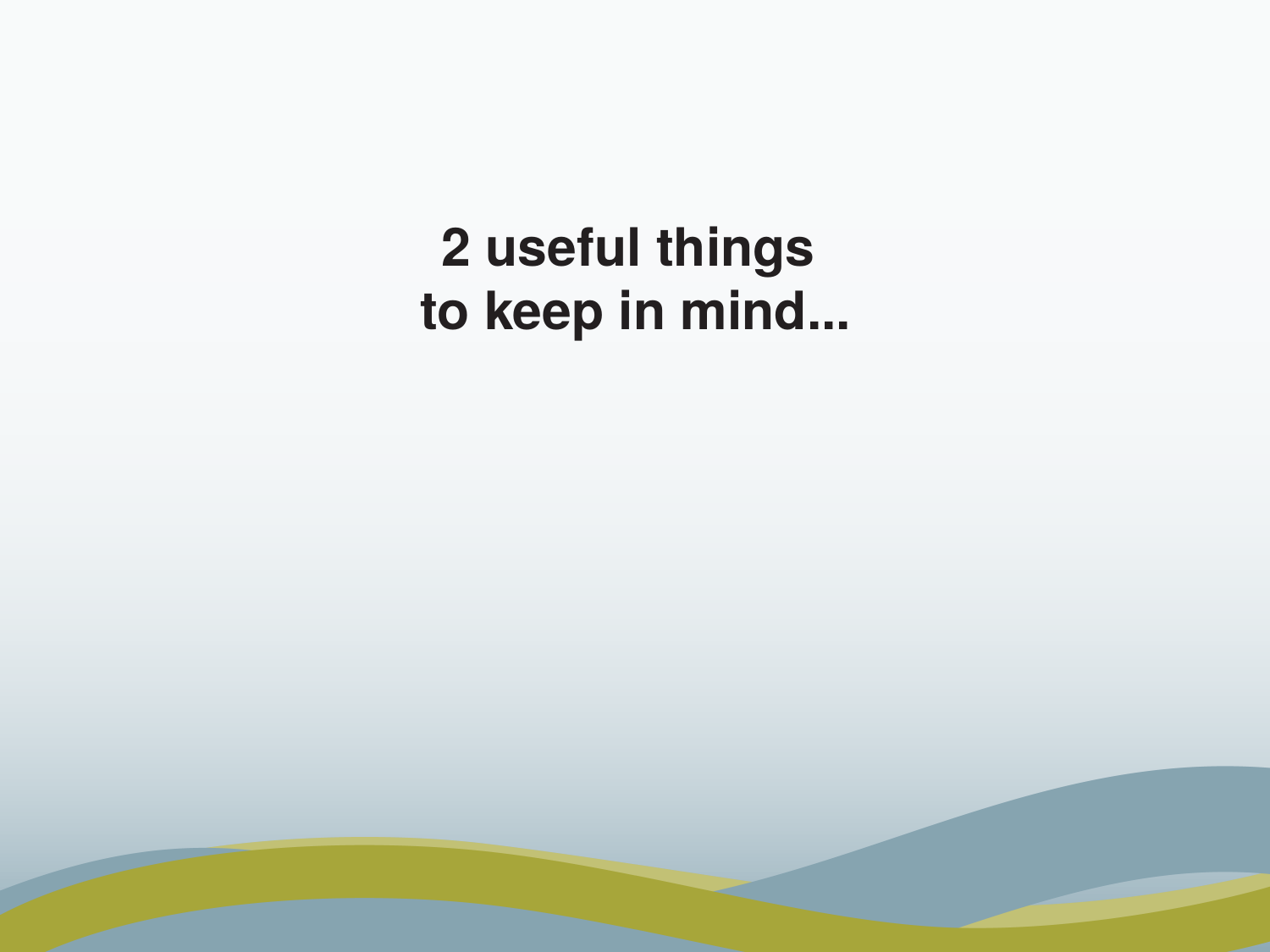

# 2 useful things to keep in mind...